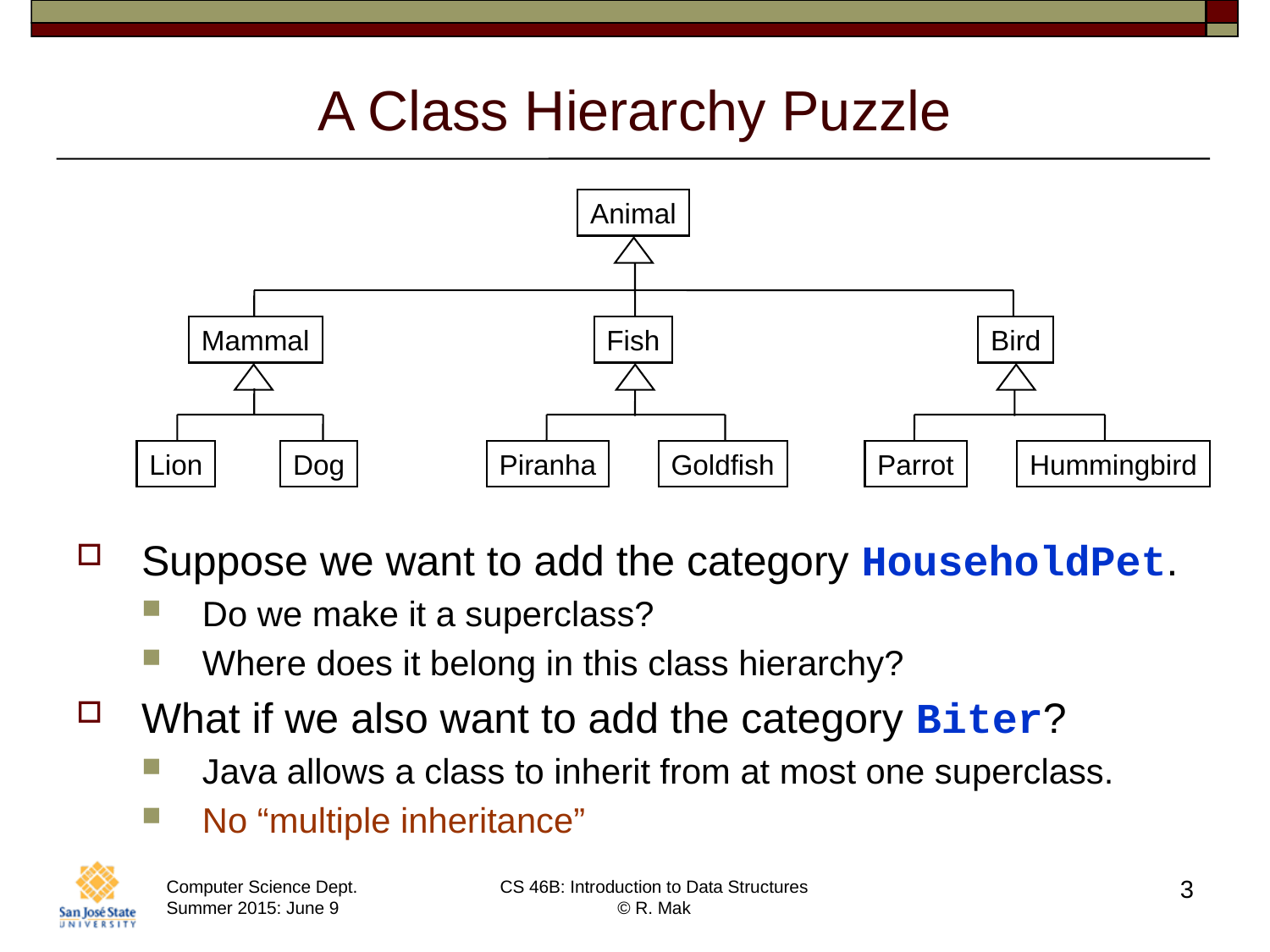

# A Class Hierarchy Puzzle
Animal

Mammal
Fish
Bird

Lion
Dog

Piranha
Goldfish

Parrot
Hummingbird
Suppose we want to add the category HouseholdPet.
Do we make it a superclass?
Where does it belong in this class hierarchy?
What if we also want to add the category Biter?
Java allows a class to inherit from at most one superclass.
No “multiple inheritance”
3